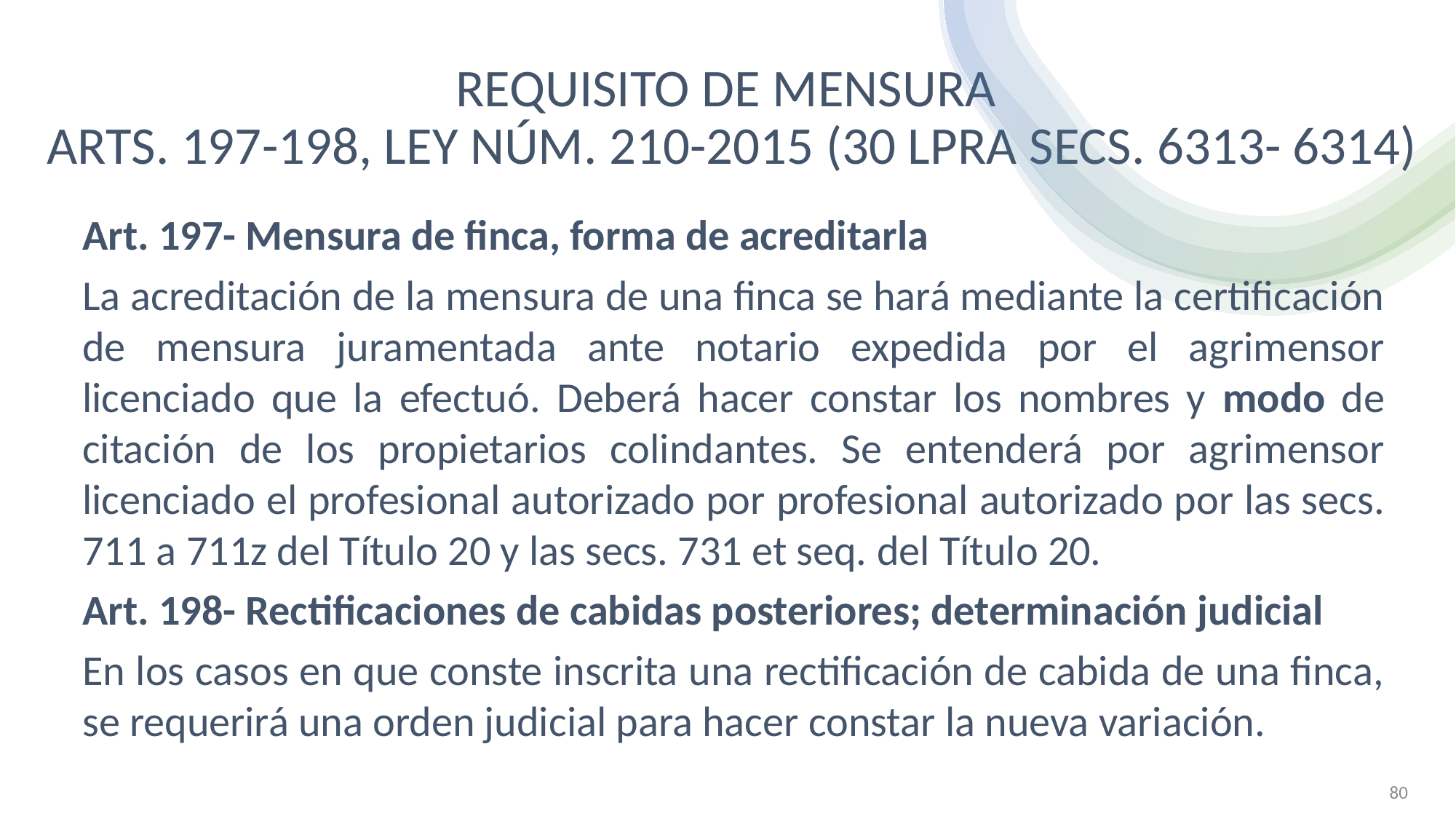

# Requisito de mensura Arts. 197-198, Ley Núm. 210-2015 (30 LPRA secs. 6313- 6314)
Art. 197- Mensura de finca, forma de acreditarla
La acreditación de la mensura de una finca se hará mediante la certificación de mensura juramentada ante notario expedida por el agrimensor licenciado que la efectuó. Deberá hacer constar los nombres y modo de citación de los propietarios colindantes. Se entenderá por agrimensor licenciado el profesional autorizado por profesional autorizado por las secs. 711 a 711z del Título 20 y las secs. 731 et seq. del Título 20.
Art. 198- Rectificaciones de cabidas posteriores; determinación judicial
En los casos en que conste inscrita una rectificación de cabida de una finca, se requerirá una orden judicial para hacer constar la nueva variación.
MAYRA HUERGO CARDOSO (C)
80